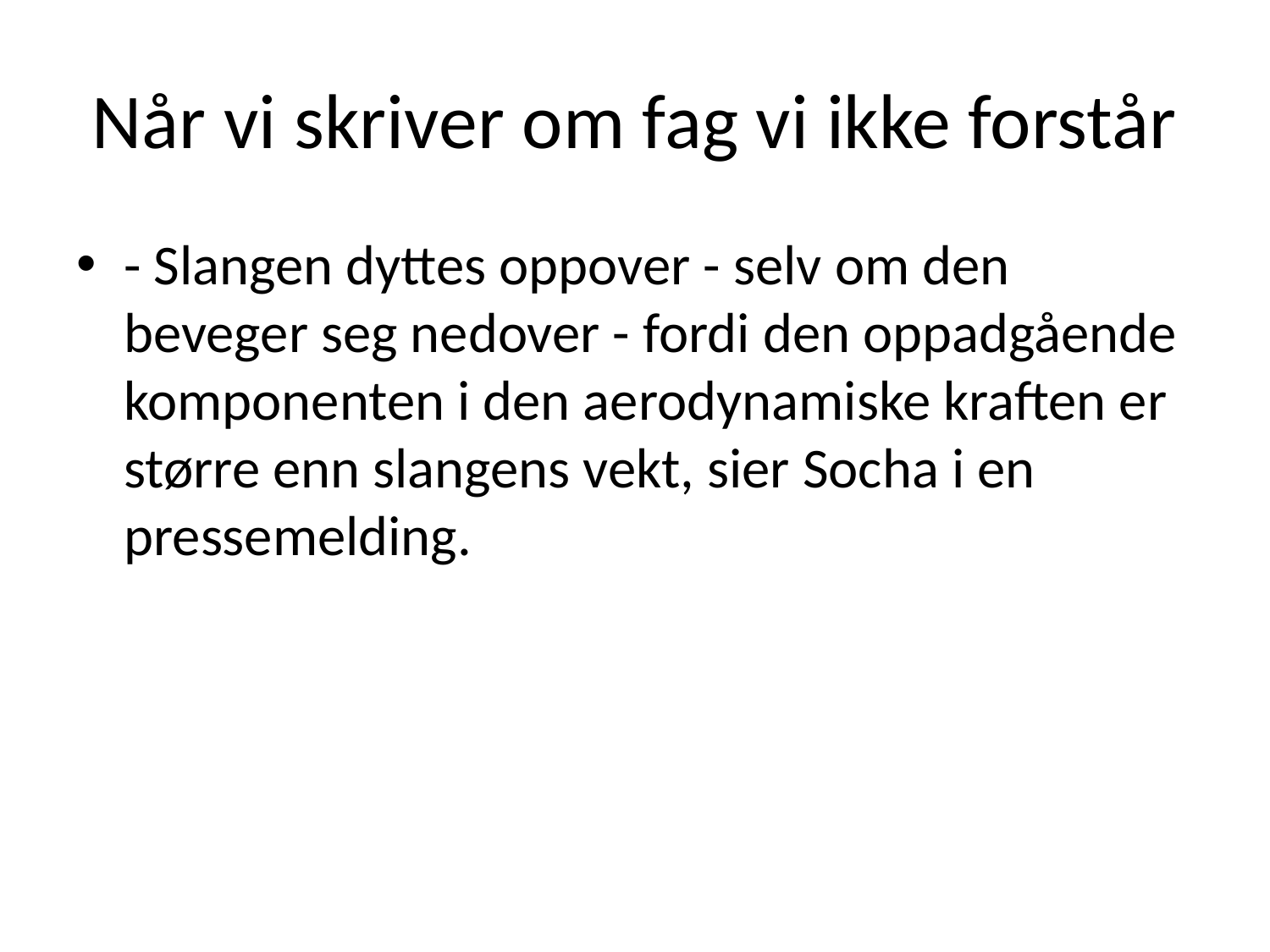

# Når vi skriver om fag vi ikke forstår
- Slangen dyttes oppover - selv om den beveger seg nedover - fordi den oppadgående komponenten i den aerodynamiske kraften er større enn slangens vekt, sier Socha i en pressemelding.